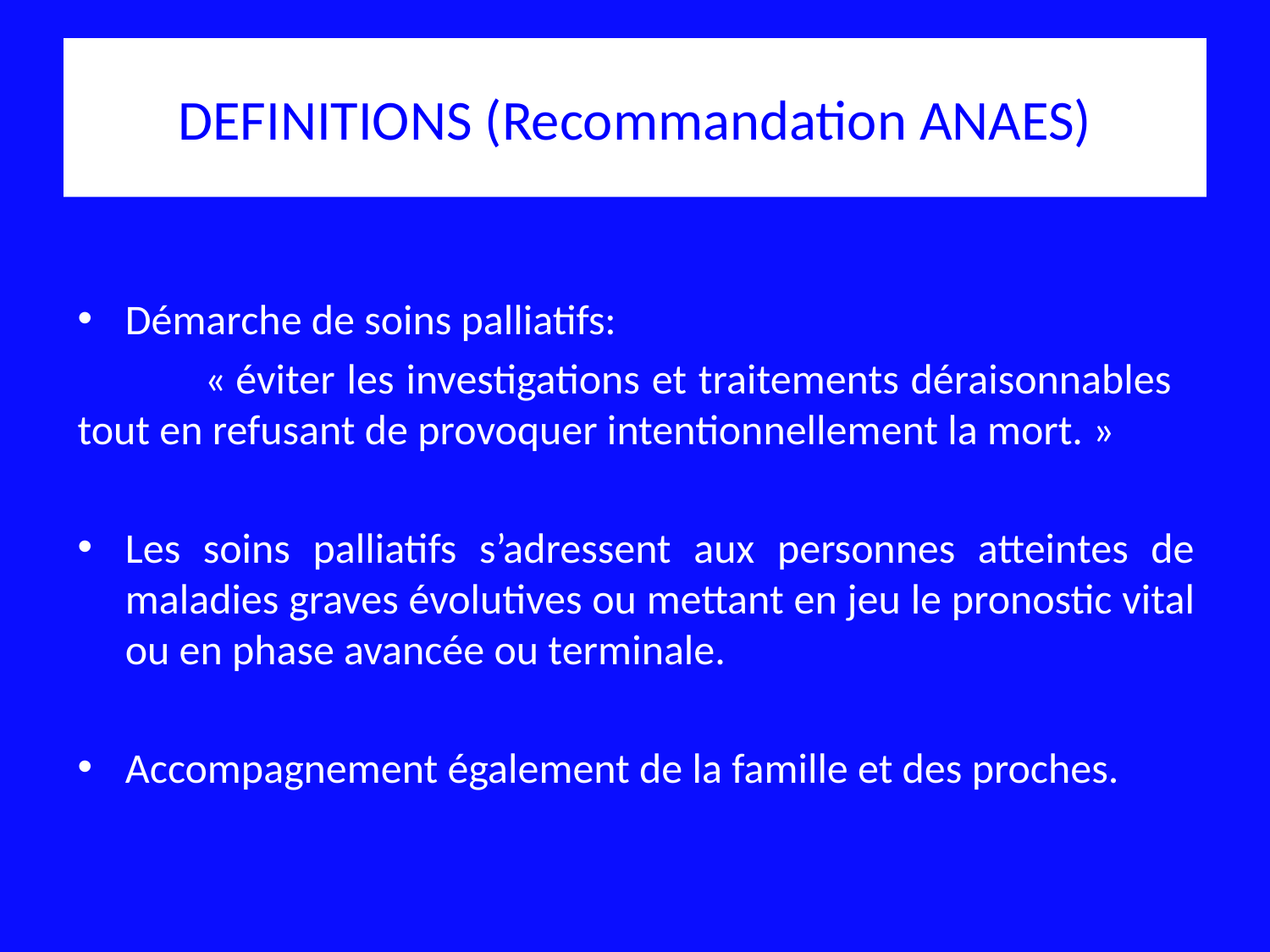

# DEFINITIONS (Recommandation ANAES)
Démarche de soins palliatifs:
	« éviter les investigations et traitements déraisonnables   tout en refusant de provoquer intentionnellement la mort. »

Les soins palliatifs s’adressent aux personnes atteintes de maladies graves évolutives ou mettant en jeu le pronostic vital ou en phase avancée ou terminale.

Accompagnement également de la famille et des proches.